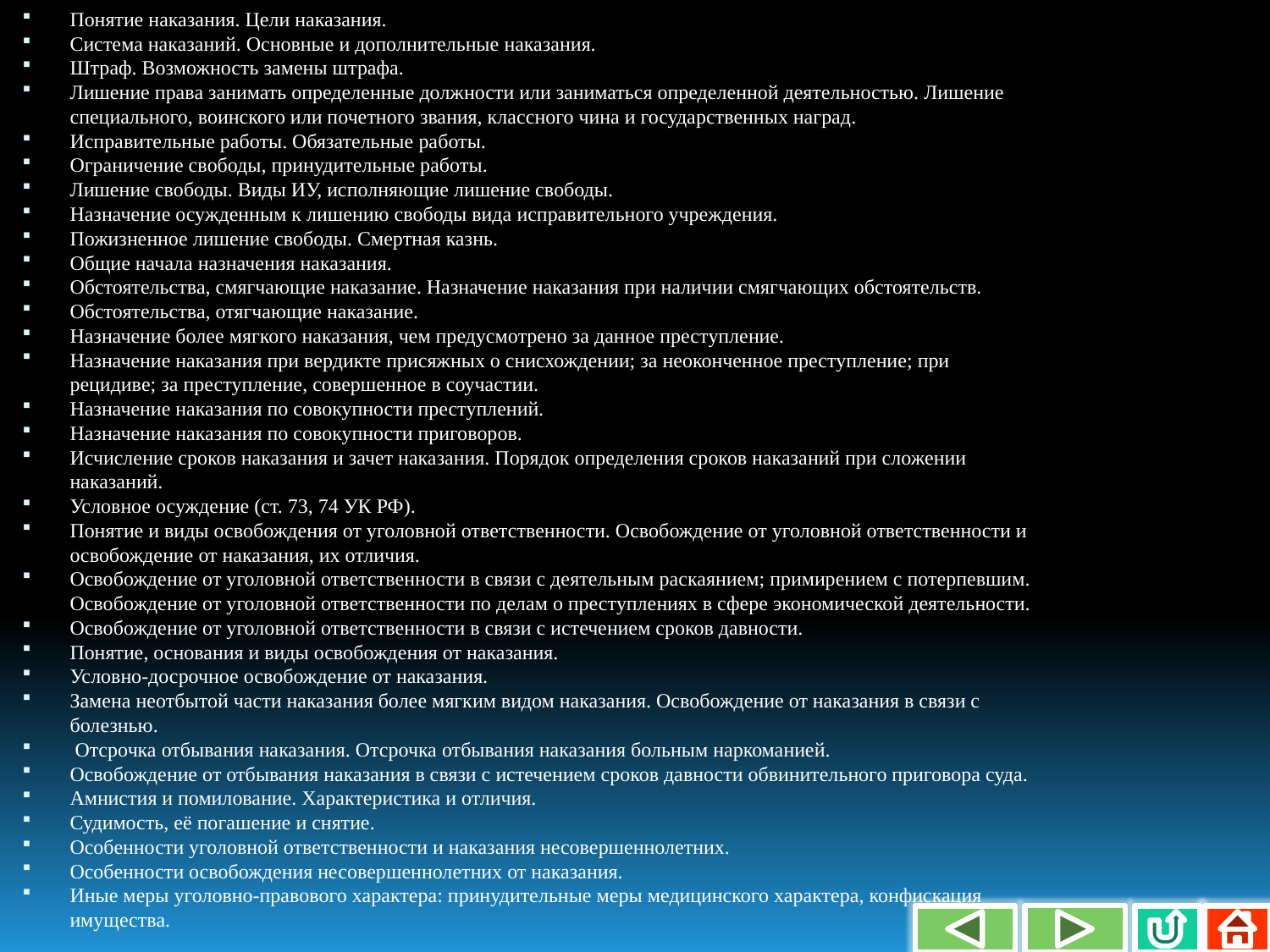

Понятие наказания. Цели наказания.
Система наказаний. Основные и дополнительные наказания.
Штраф. Возможность замены штрафа.
Лишение права занимать определенные должности или заниматься определенной деятельностью. Лишение специального, воинского или почетного звания, классного чина и государственных наград.
Исправительные работы. Обязательные работы.
Ограничение свободы, принудительные работы.
Лишение свободы. Виды ИУ, исполняющие лишение свободы.
Назначение осужденным к лишению свободы вида исправительного учреждения.
Пожизненное лишение свободы. Смертная казнь.
Общие начала назначения наказания.
Обстоятельства, смягчающие наказание. Назначение наказания при наличии смягчающих обстоятельств.
Обстоятельства, отягчающие наказание.
Назначение более мягкого наказания, чем предусмотрено за данное преступление.
Назначение наказания при вердикте присяжных о снисхождении; за неоконченное преступление; при рецидиве; за преступление, совершенное в соучастии.
Назначение наказания по совокупности преступлений.
Назначение наказания по совокупности приговоров.
Исчисление сроков наказания и зачет наказания. Порядок определения сроков наказаний при сложении наказаний.
Условное осуждение (ст. 73, 74 УК РФ).
Понятие и виды освобождения от уголовной ответственности. Освобождение от уголовной ответственности и освобождение от наказания, их отличия.
Освобождение от уголовной ответственности в связи с деятельным раскаянием; примирением с потерпевшим. Освобождение от уголовной ответственности по делам о преступлениях в сфере экономической деятельности.
Освобождение от уголовной ответственности в связи с истечением сроков давности.
Понятие, основания и виды освобождения от наказания.
Условно-досрочное освобождение от наказания.
Замена неотбытой части наказания более мягким видом наказания. Освобождение от наказания в связи с болезнью.
 Отсрочка отбывания наказания. Отсрочка отбывания наказания больным наркоманией.
Освобождение от отбывания наказания в связи с истечением сроков давности обвинительного приговора суда.
Амнистия и помилование. Характеристика и отличия.
Судимость, её погашение и снятие.
Особенности уголовной ответственности и наказания несовершеннолетних.
Особенности освобождения несовершеннолетних от наказания.
Иные меры уголовно-правового характера: принудительные меры медицинского характера, конфискация имущества.